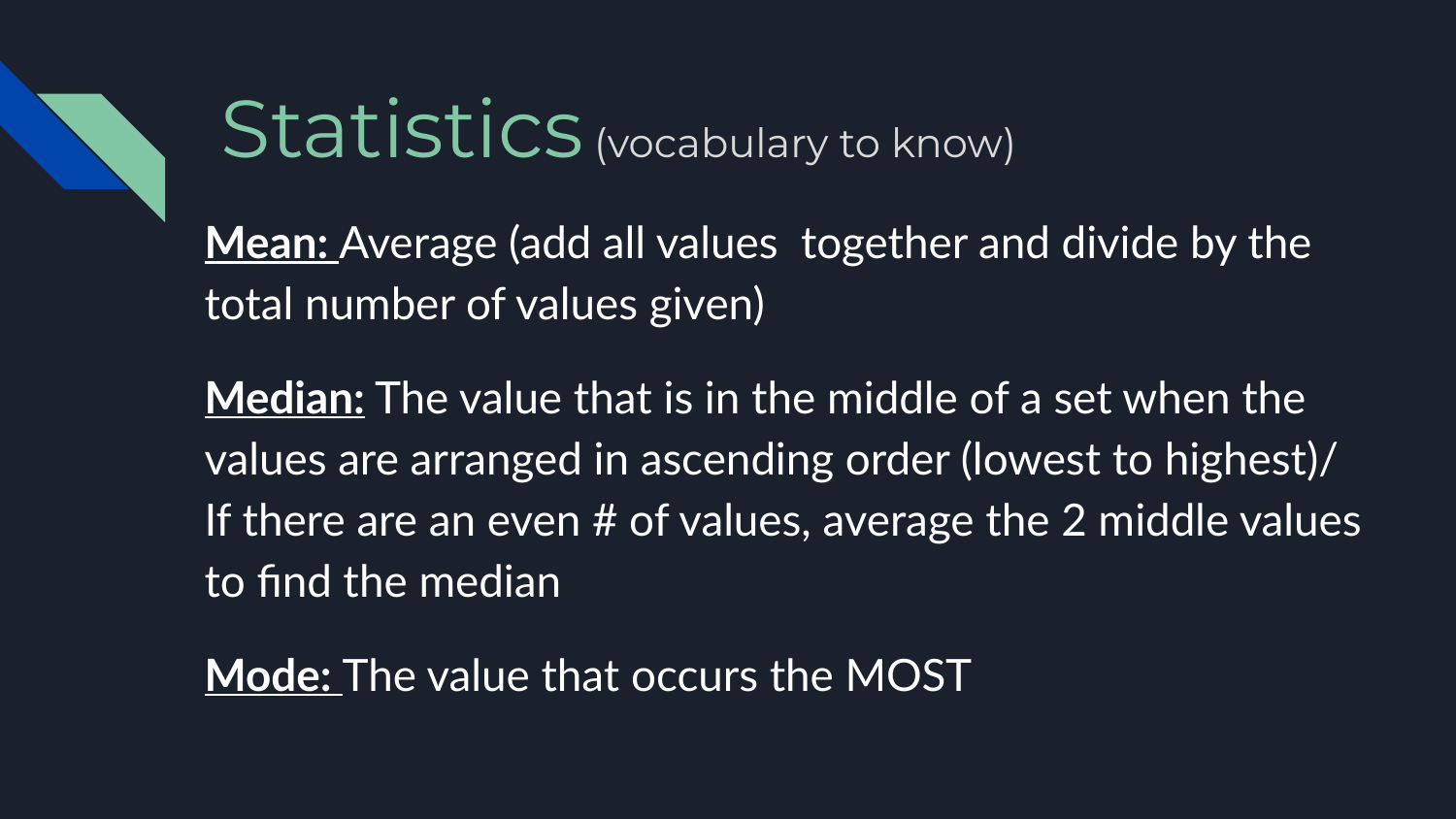

# Statistics (vocabulary to know)
Mean: Average (add all values  together and divide by the total number of values given)
Median: The value that is in the middle of a set when the values are arranged in ascending order (lowest to highest)/ If there are an even # of values, average the 2 middle values to find the median
Mode: The value that occurs the MOST